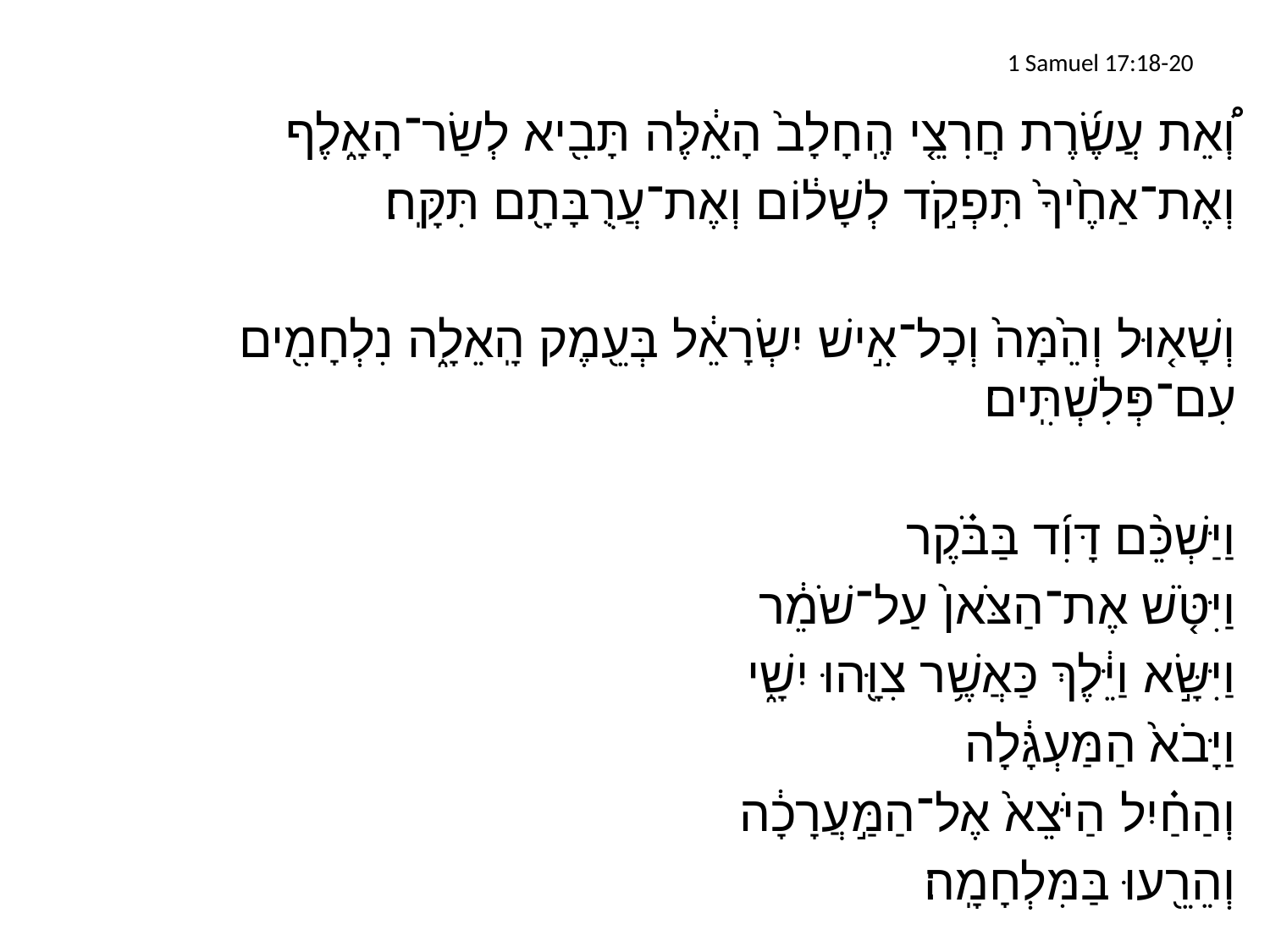

# 1 Samuel 17:18-20
	וְ֠אֵת עֲשֶׂ֜רֶת חֲרִצֵ֤י הֶֽחָלָב֙ הָאֵ֔לֶּה תָּבִ֖יא לְשַׂר־הָאָ֑לֶף
	וְאֶת־אַחֶ֙יךָ֙ תִּפְקֹ֣ד לְשָׁל֔וֹם וְאֶת־עֲרֻבָּתָ֖ם תִּקָּֽח׃

	וְשָׁא֤וּל וְהֵ֙מָּה֙ וְכָל־אִ֣ישׁ יִשְׂרָאֵ֔ל בְּעֵ֖מֶק הָֽאֵלָ֑ה נִלְחָמִ֖ים עִם־פְּלִשְׁתִּֽים׃

וַיַּשְׁכֵּ֨ם דָּוִ֜ד בַּבֹּ֗קֶר
וַיִּטֹּ֤שׁ אֶת־הַצֹּאן֙ עַל־שֹׁמֵ֔ר
וַיִּשָּׂ֣א וַיֵּ֔לֶךְ כַּאֲשֶׁ֥ר צִוָּ֖הוּ יִשָׁ֑י
וַיָּבֹא֙ הַמַּעְגָּ֔לָה
	וְהַחַ֗יִל הַיֹּצֵא֙ אֶל־הַמַּ֣עֲרָכָ֔ה
	וְהֵרֵ֖עוּ בַּמִּלְחָמָֽה׃